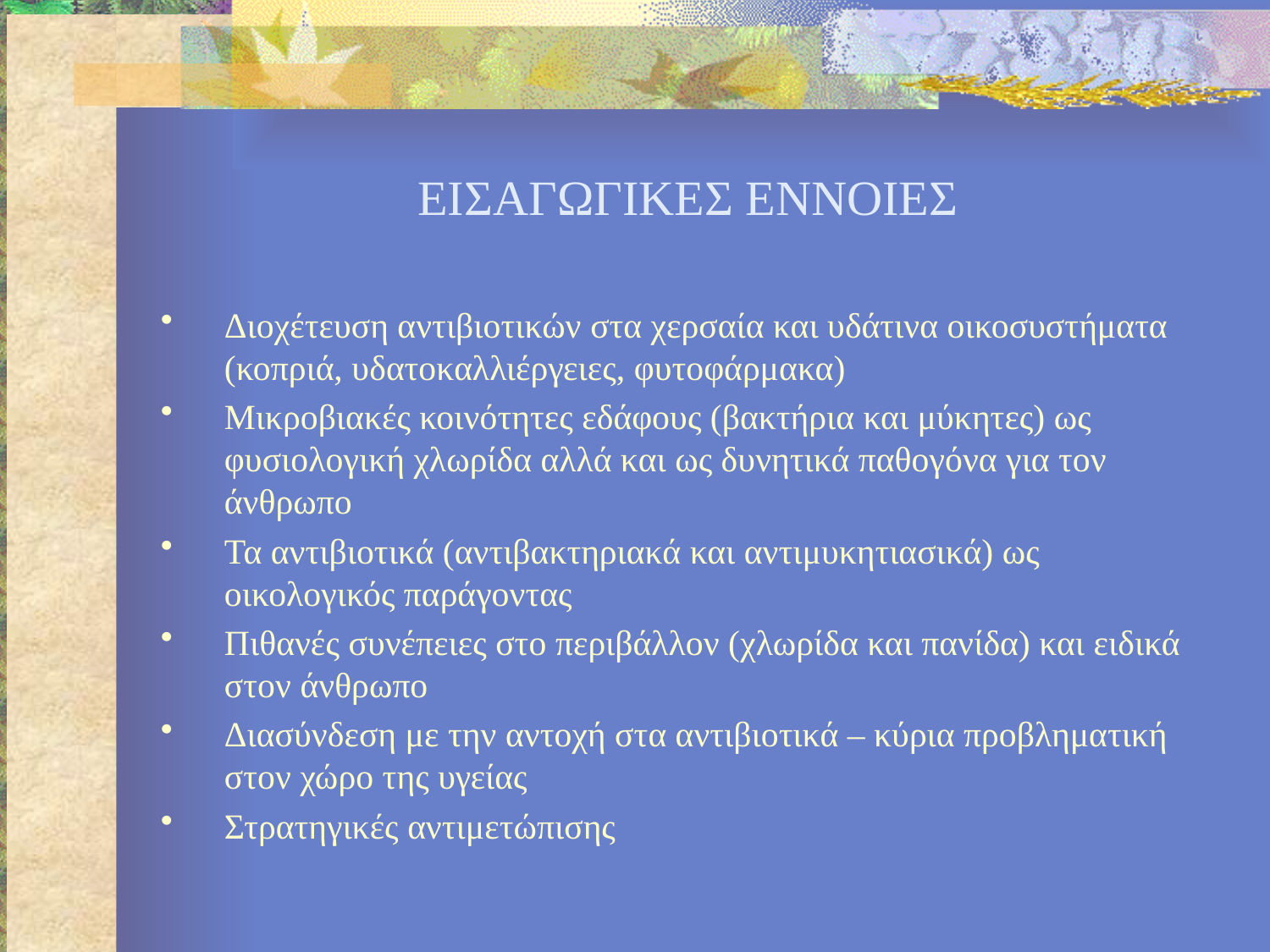

# ΕΙΣΑΓΩΓΙΚΕΣ ΕΝΝΟΙΕΣ
Διοχέτευση αντιβιοτικών στα χερσαία και υδάτινα οικοσυστήματα (κοπριά, υδατοκαλλιέργειες, φυτοφάρμακα)
Μικροβιακές κοινότητες εδάφους (βακτήρια και μύκητες) ως φυσιολογική χλωρίδα αλλά και ως δυνητικά παθογόνα για τον άνθρωπο
Τα αντιβιοτικά (αντιβακτηριακά και αντιμυκητιασικά) ως οικολογικός παράγοντας
Πιθανές συνέπειες στο περιβάλλον (χλωρίδα και πανίδα) και ειδικά στον άνθρωπο
Διασύνδεση με την αντοχή στα αντιβιοτικά – κύρια προβληματική στον χώρο της υγείας
Στρατηγικές αντιμετώπισης